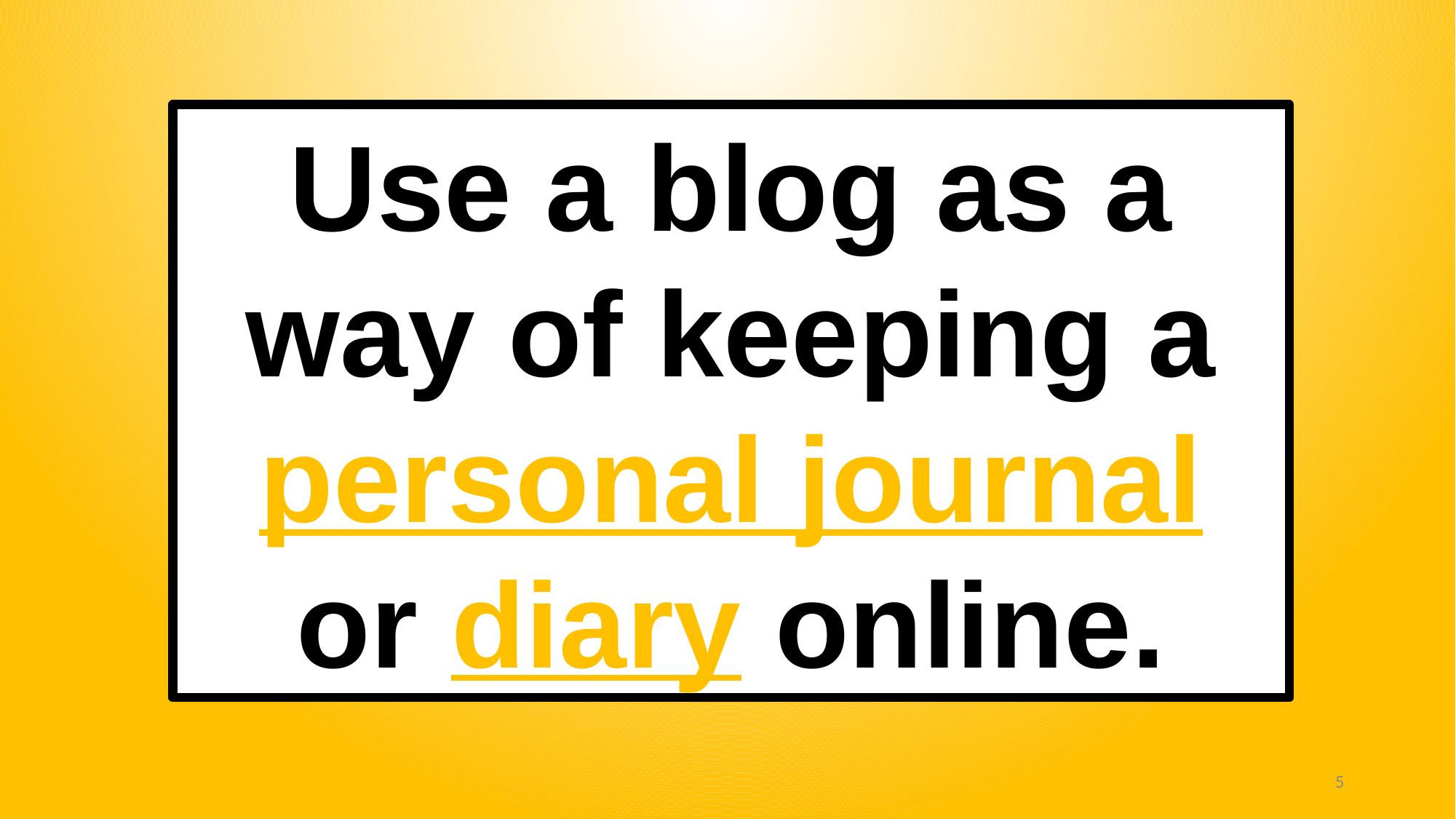

Use a blog as a way of keeping a personal journal or diary online.
5